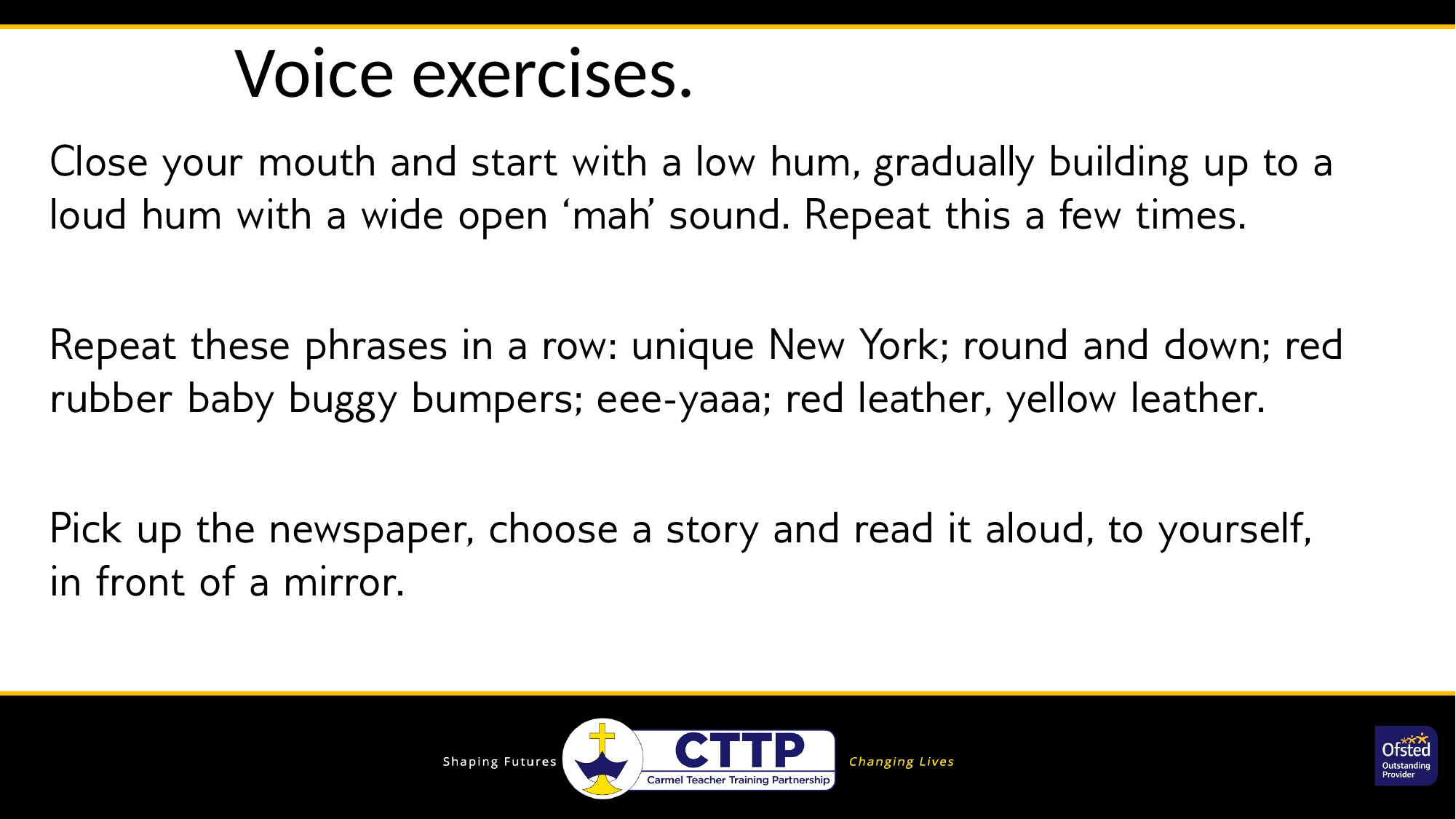

Voice exercises.
Close your mouth and start with a low hum, gradually building up to a loud hum with a wide open ‘mah’ sound. Repeat this a few times.​

Repeat these phrases in a row: unique New York; round and down; red rubber baby buggy bumpers; eee-yaaa; red leather, yellow leather.​

Pick up the newspaper, choose a story and read it aloud, to yourself, in front of a mirror.​